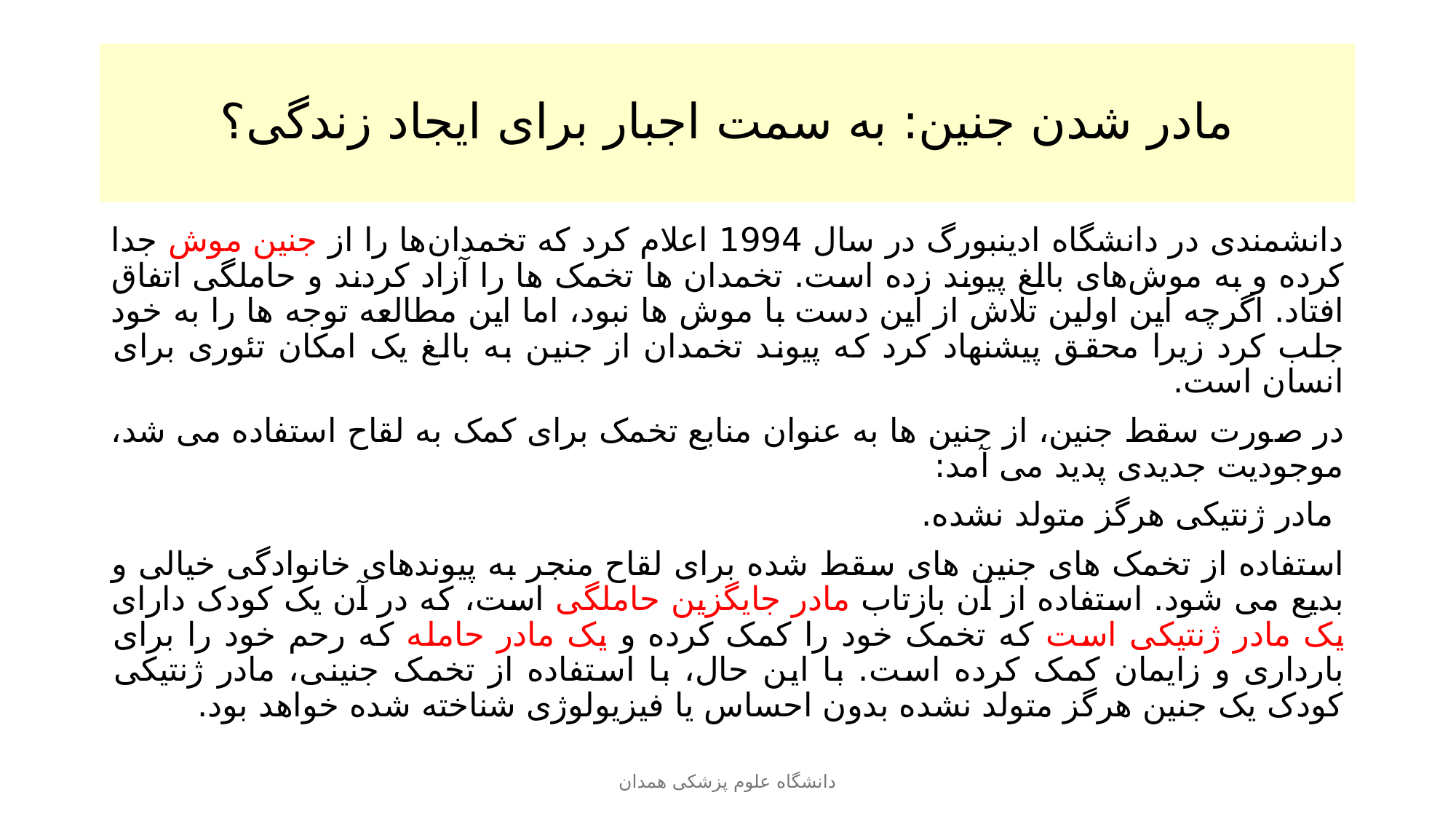

# مادر شدن جنین: به سمت اجبار برای ایجاد زندگی؟
دانشمندی در دانشگاه ادینبورگ در سال 1994 اعلام کرد که تخمدان‌ها را از جنین موش جدا کرده و به موش‌های بالغ پیوند زده است. تخمدان ها تخمک ها را آزاد کردند و حاملگی اتفاق افتاد. اگرچه این اولین تلاش از این دست با موش ها نبود، اما این مطالعه توجه ها را به خود جلب کرد زیرا محقق پیشنهاد کرد که پیوند تخمدان از جنین به بالغ یک امکان تئوری برای انسان است.
در صورت سقط جنین، از جنین ها به عنوان منابع تخمک برای کمک به لقاح استفاده می شد، موجودیت جدیدی پدید می آمد:
 مادر ژنتیکی هرگز متولد نشده.
استفاده از تخمک های جنین های سقط شده برای لقاح منجر به پیوندهای خانوادگی خیالی و بدیع می شود. استفاده از آن بازتاب مادر جایگزین حاملگی است، که در آن یک کودک دارای یک مادر ژنتیکی است که تخمک خود را کمک کرده و یک مادر حامله که رحم خود را برای بارداری و زایمان کمک کرده است. با این حال، با استفاده از تخمک جنینی، مادر ژنتیکی کودک یک جنین هرگز متولد نشده بدون احساس یا فیزیولوژی شناخته شده خواهد بود.
دانشگاه علوم پزشکی همدان